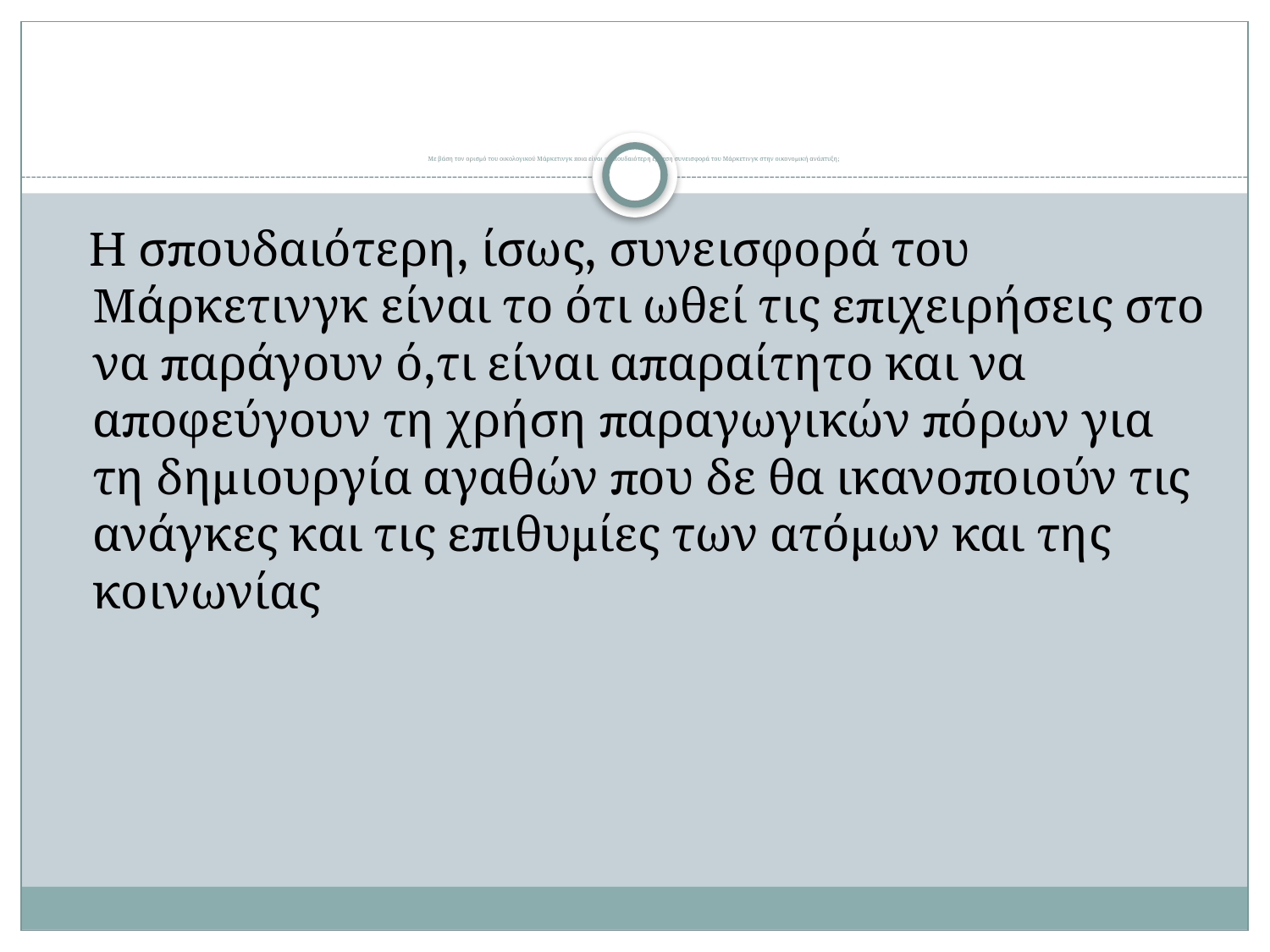

# Με βάση τον ορισμό του οικολογικού Μάρκετινγκ ποια είναι η σπουδαιότερη έμμεση συνεισφορά του Μάρκετινγκ στην οικονομική ανάπτυξη;
   Η σπουδαιότερη, ίσως, συνεισφορά του Μάρκετινγκ είναι το ότι ωθεί τις επιχειρήσεις στο να παράγουν ό,τι είναι απαραίτητο και να αποφεύγουν τη χρήση παραγωγικών πόρων για τη δημιουργία αγαθών που δε θα ικανοποιούν τις ανάγκες και τις επιθυμίες των ατόμων και της κοινωνίας